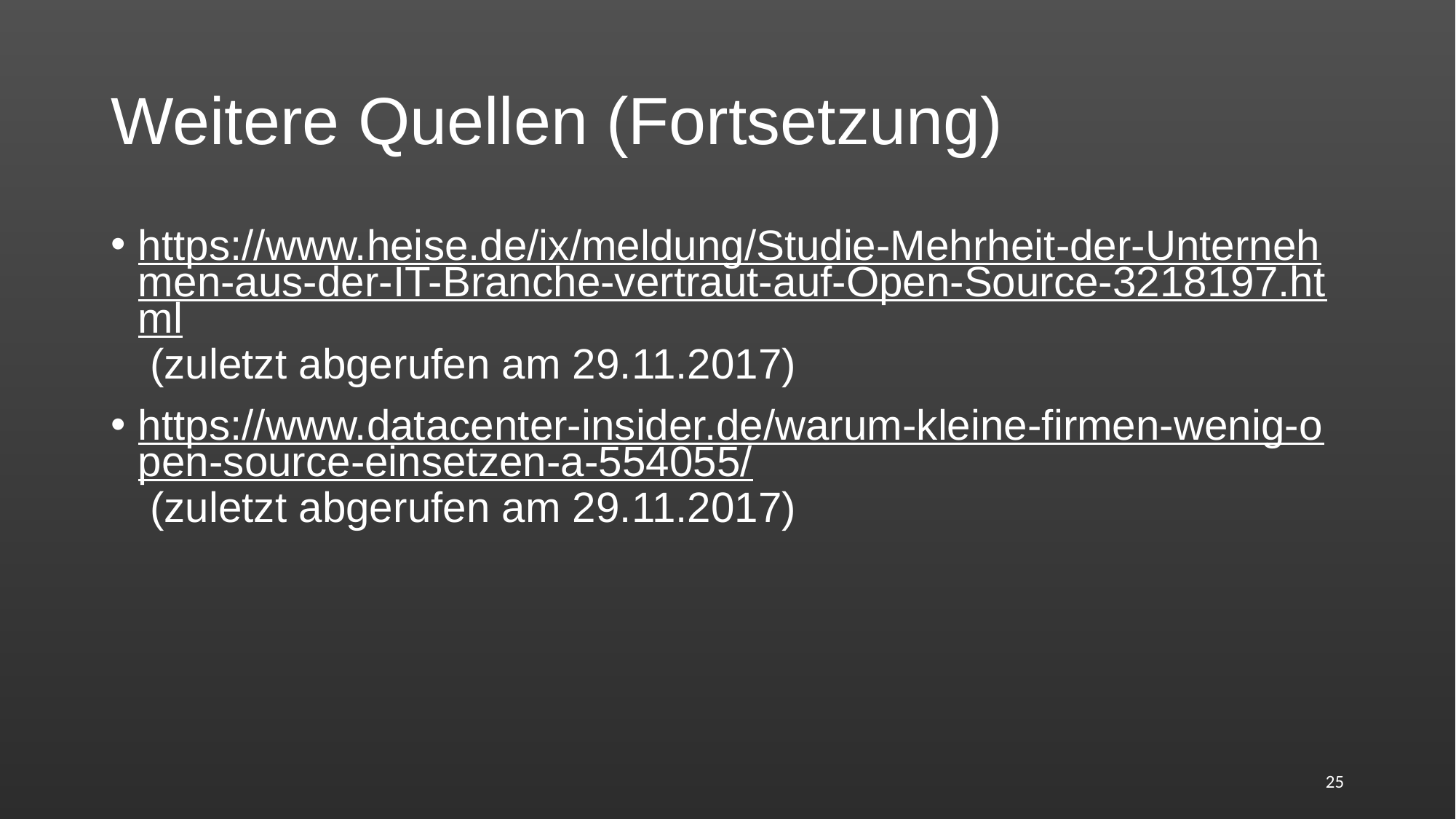

# Weitere Quellen (Fortsetzung)
https://www.heise.de/ix/meldung/Studie-Mehrheit-der-Unternehmen-aus-der-IT-Branche-vertraut-auf-Open-Source-3218197.html (zuletzt abgerufen am 29.11.2017)
https://www.datacenter-insider.de/warum-kleine-firmen-wenig-open-source-einsetzen-a-554055/ (zuletzt abgerufen am 29.11.2017)
25